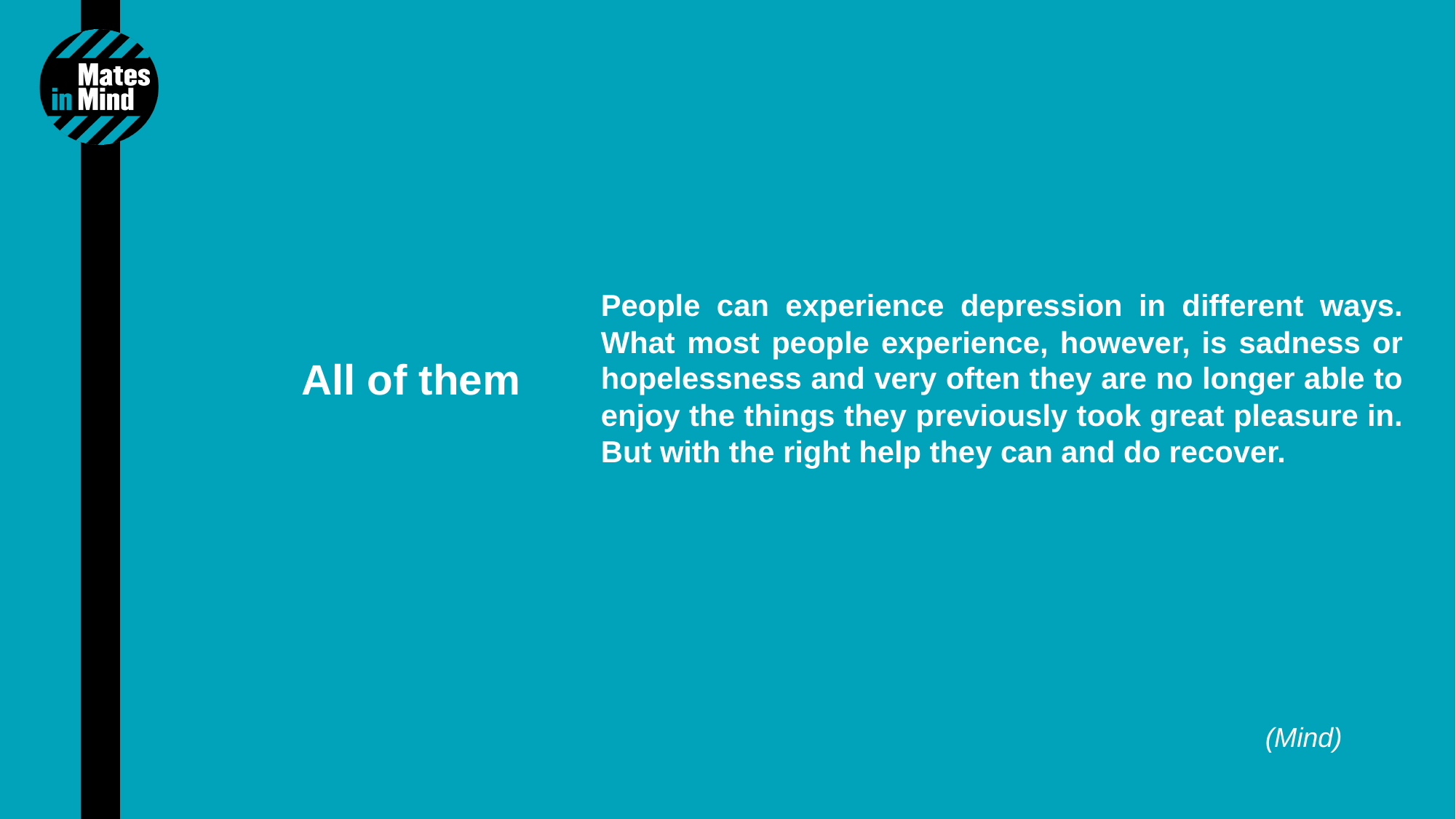

People can experience depression in different ways. What most people experience, however, is sadness or hopelessness and very often they are no longer able to enjoy the things they previously took great pleasure in. But with the right help they can and do recover.
All of them
(Mind)
11